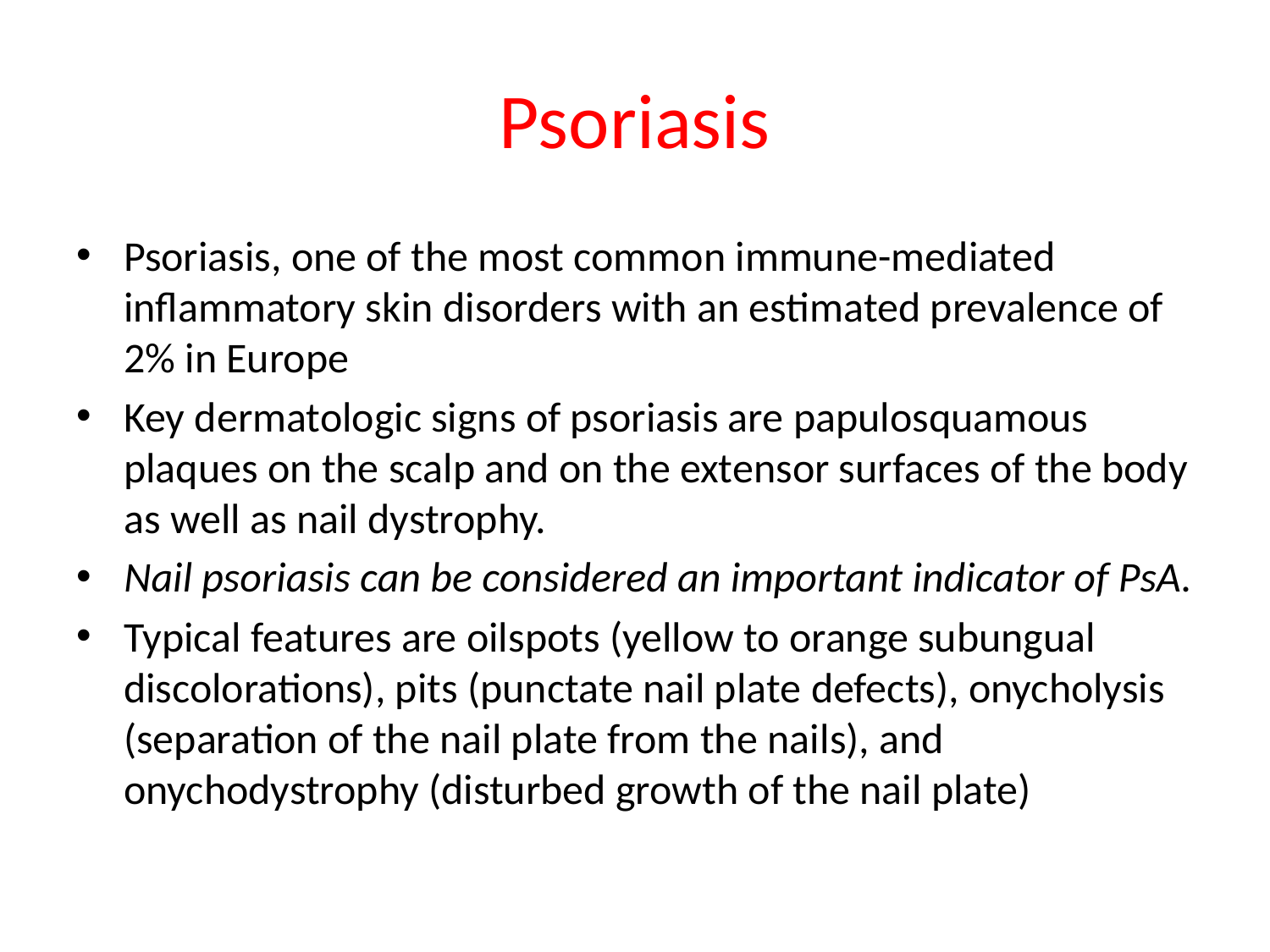

# Psoriasis
Psoriasis, one of the most common immune-mediated inflammatory skin disorders with an estimated prevalence of 2% in Europe
Key dermatologic signs of psoriasis are papulosquamous plaques on the scalp and on the extensor surfaces of the body as well as nail dystrophy.
Nail psoriasis can be considered an important indicator of PsA.
Typical features are oilspots (yellow to orange subungual discolorations), pits (punctate nail plate defects), onycholysis (separation of the nail plate from the nails), and onychodystrophy (disturbed growth of the nail plate)